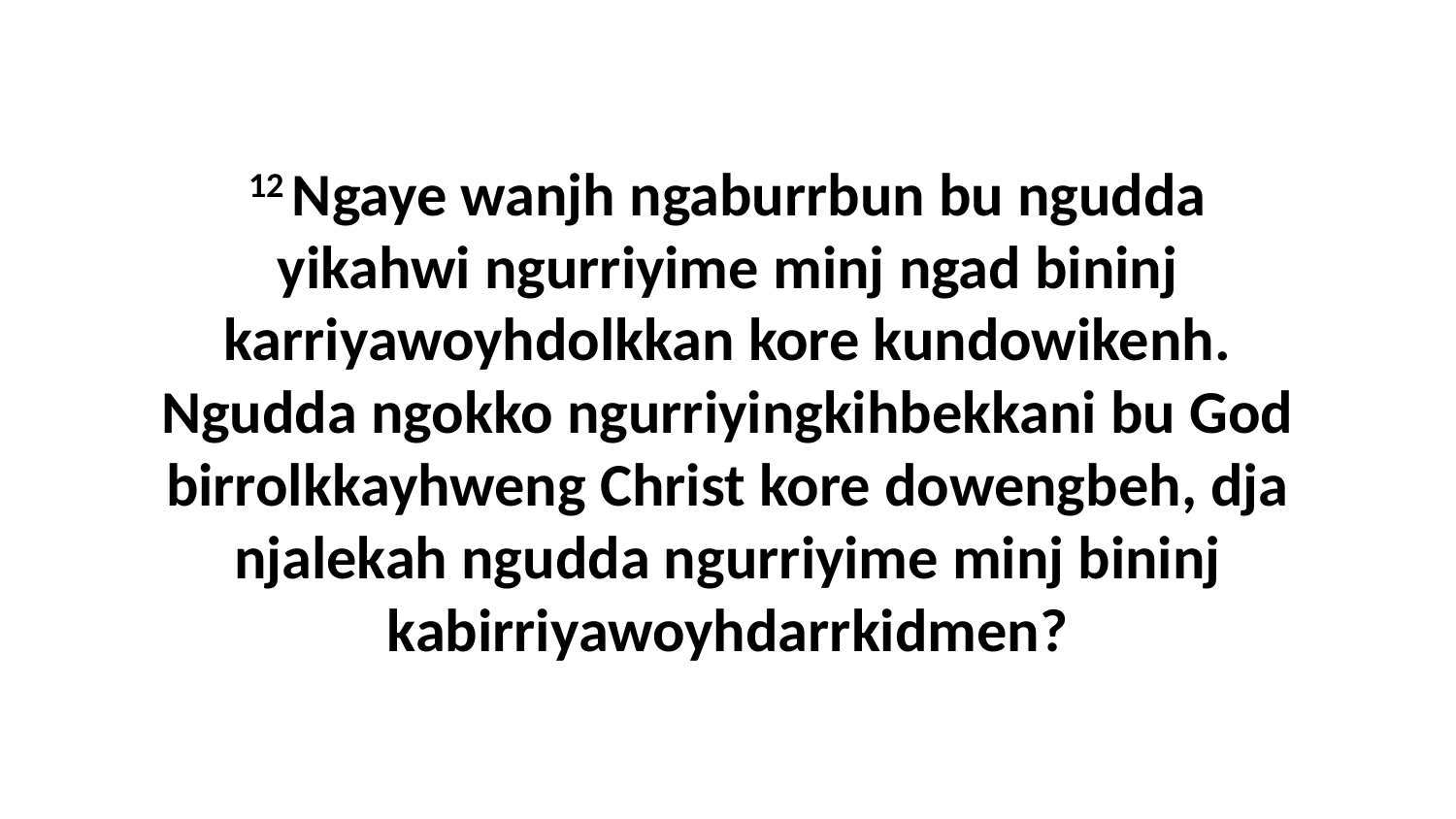

12 Ngaye wanjh ngaburrbun bu ngudda yikahwi ngurriyime minj ngad bininj karriyawoyhdolkkan kore kundowikenh. Ngudda ngokko ngurriyingkihbekkani bu God birrolkkayhweng Christ kore dowengbeh, dja njalekah ngudda ngurriyime minj bininj kabirriyawoyhdarrkidmen?